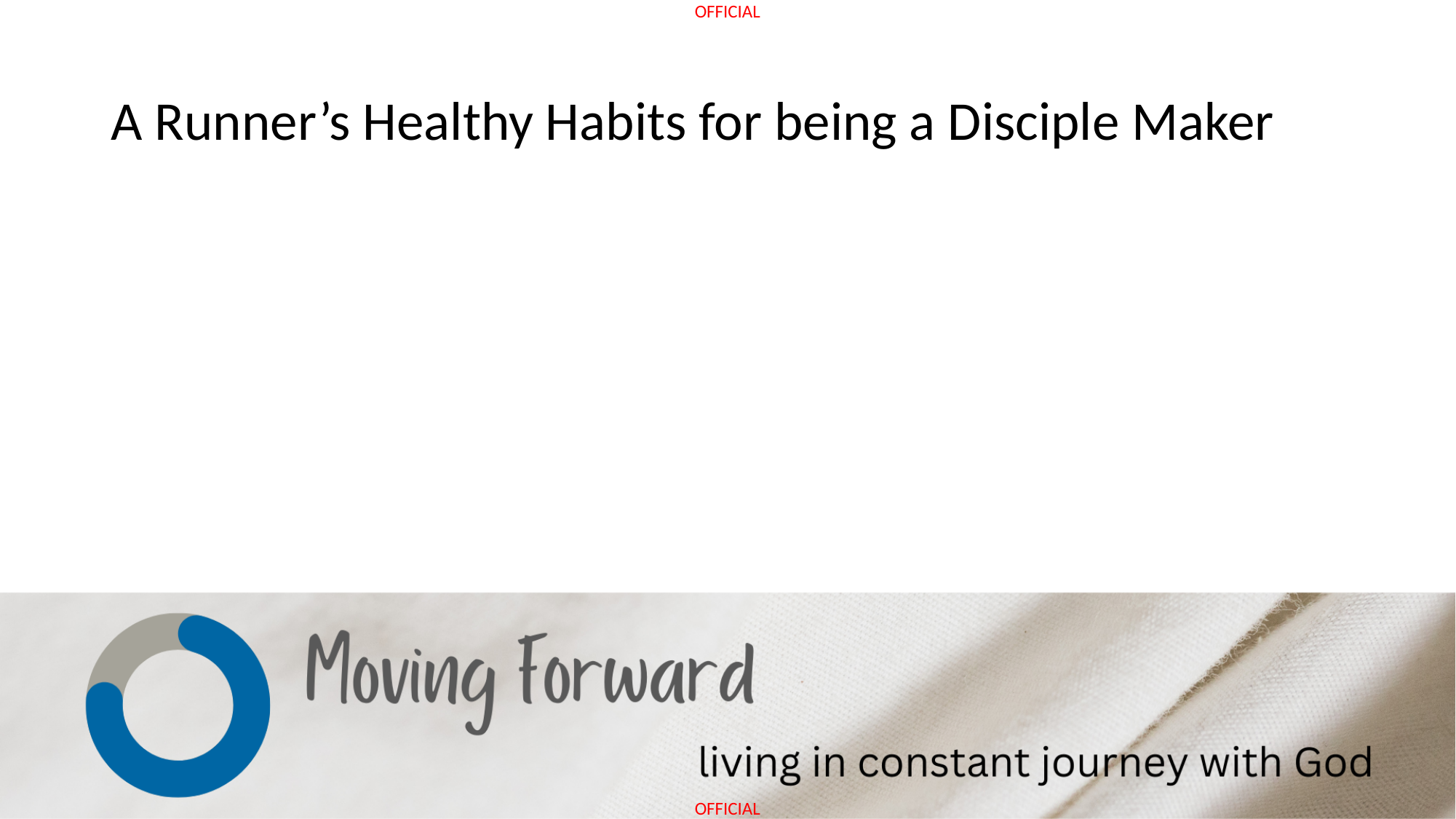

# A Runner’s Healthy Habits for being a Disciple Maker